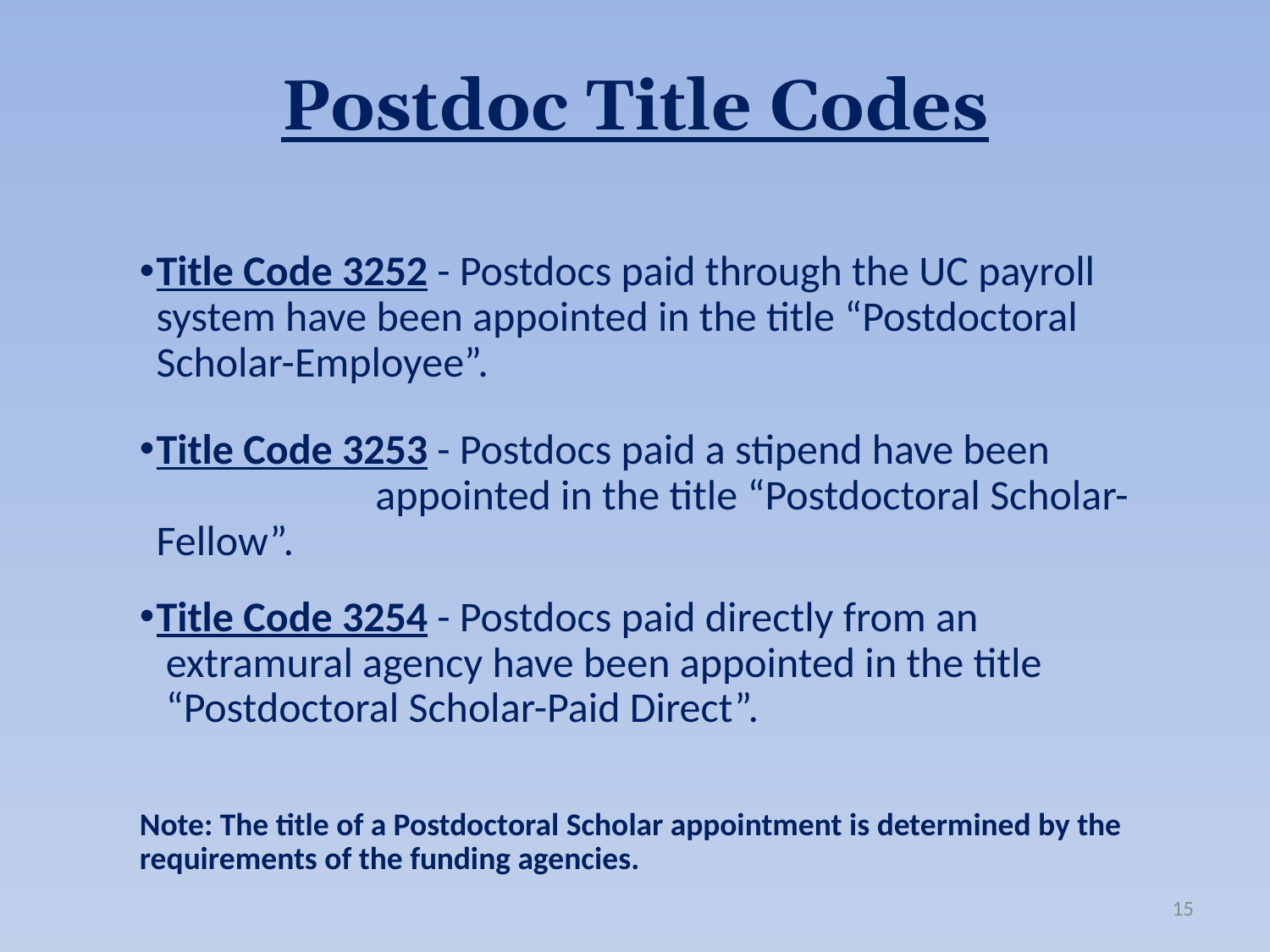

# Postdoc Title Codes
Title Code 3252 - Postdocs paid through the UC payroll system have been appointed in the title “Postdoctoral Scholar-Employee”.

Title Code 3253 - Postdocs paid a stipend have been                                appointed in the title “Postdoctoral Scholar-Fellow”.

Title Code 3254 - Postdocs paid directly from an
 extramural agency have been appointed in the title
 “Postdoctoral Scholar-Paid Direct”.

Note: The title of a Postdoctoral Scholar appointment is determined by the requirements of the funding agencies.

15